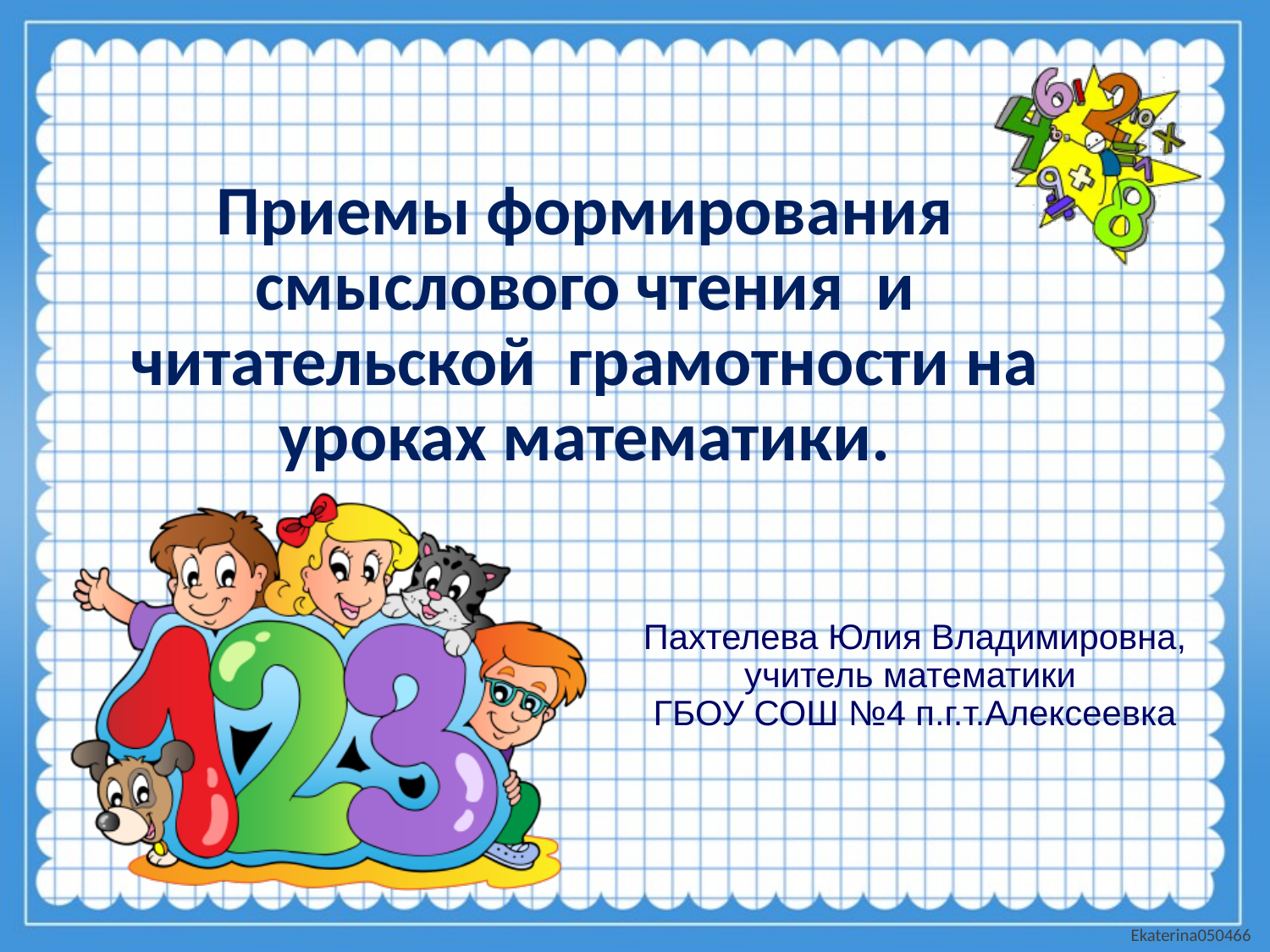

# Приемы формирования смыслового чтения  и читательской  грамотности на уроках математики.
Пахтелева Юлия Владимировна, учитель математики
ГБОУ СОШ №4 п.г.т.Алексеевка